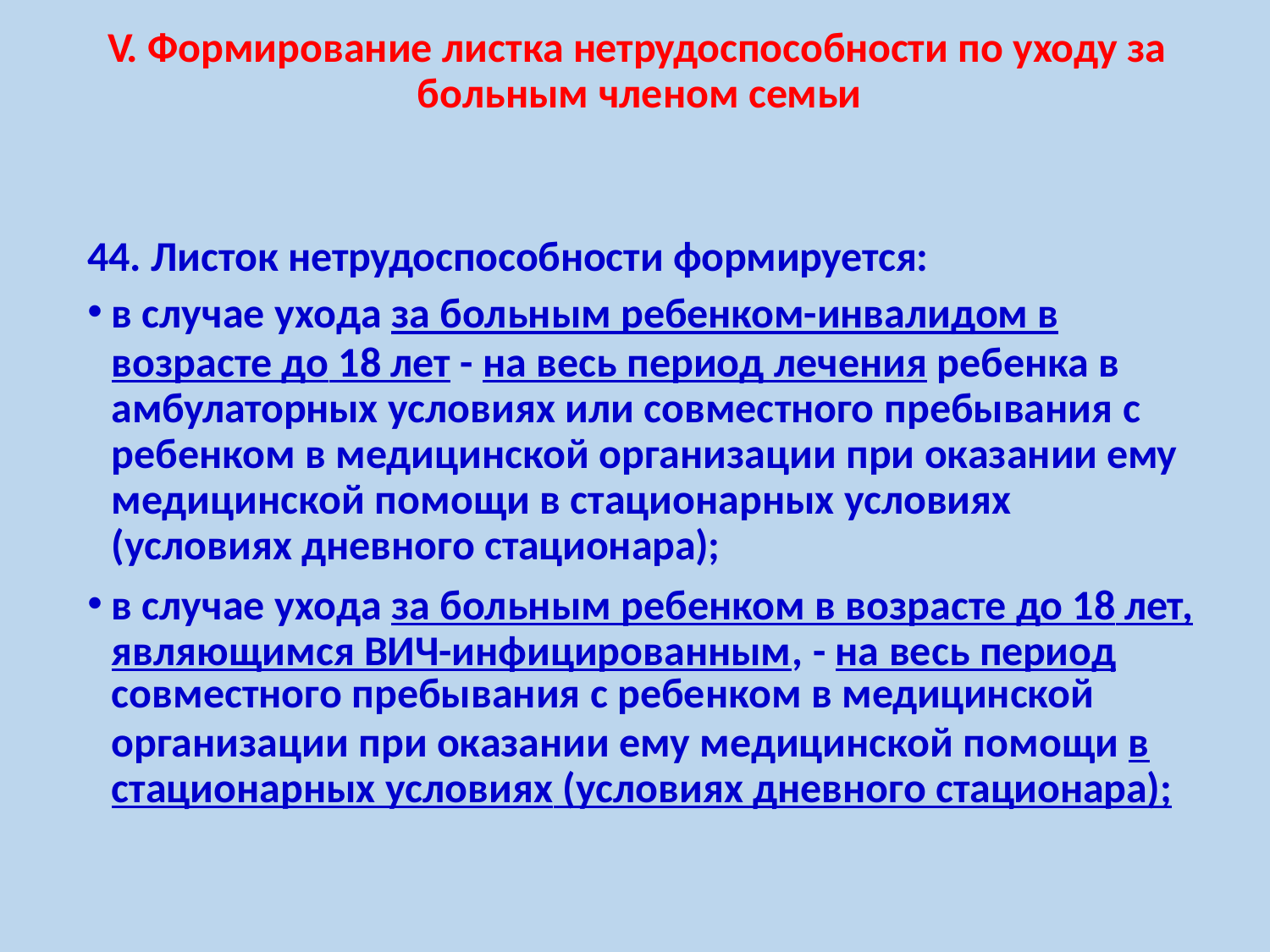

# V. Формирование листка нетрудоспособности по уходу за больным членом семьи
44. Листок нетрудоспособности формируется:
в случае ухода за больным ребенком-инвалидом в
возрасте до 18 лет - на весь период лечения ребенка в амбулаторных условиях или совместного пребывания с
ребенком в медицинской организации при оказании ему медицинской помощи в стационарных условиях
(условиях дневного стационара);
в случае ухода за больным ребенком в возрасте до 18 лет, являющимся ВИЧ-инфицированным, - на весь период
совместного пребывания с ребенком в медицинской
организации при оказании ему медицинской помощи в стационарных условиях (условиях дневного стационара);